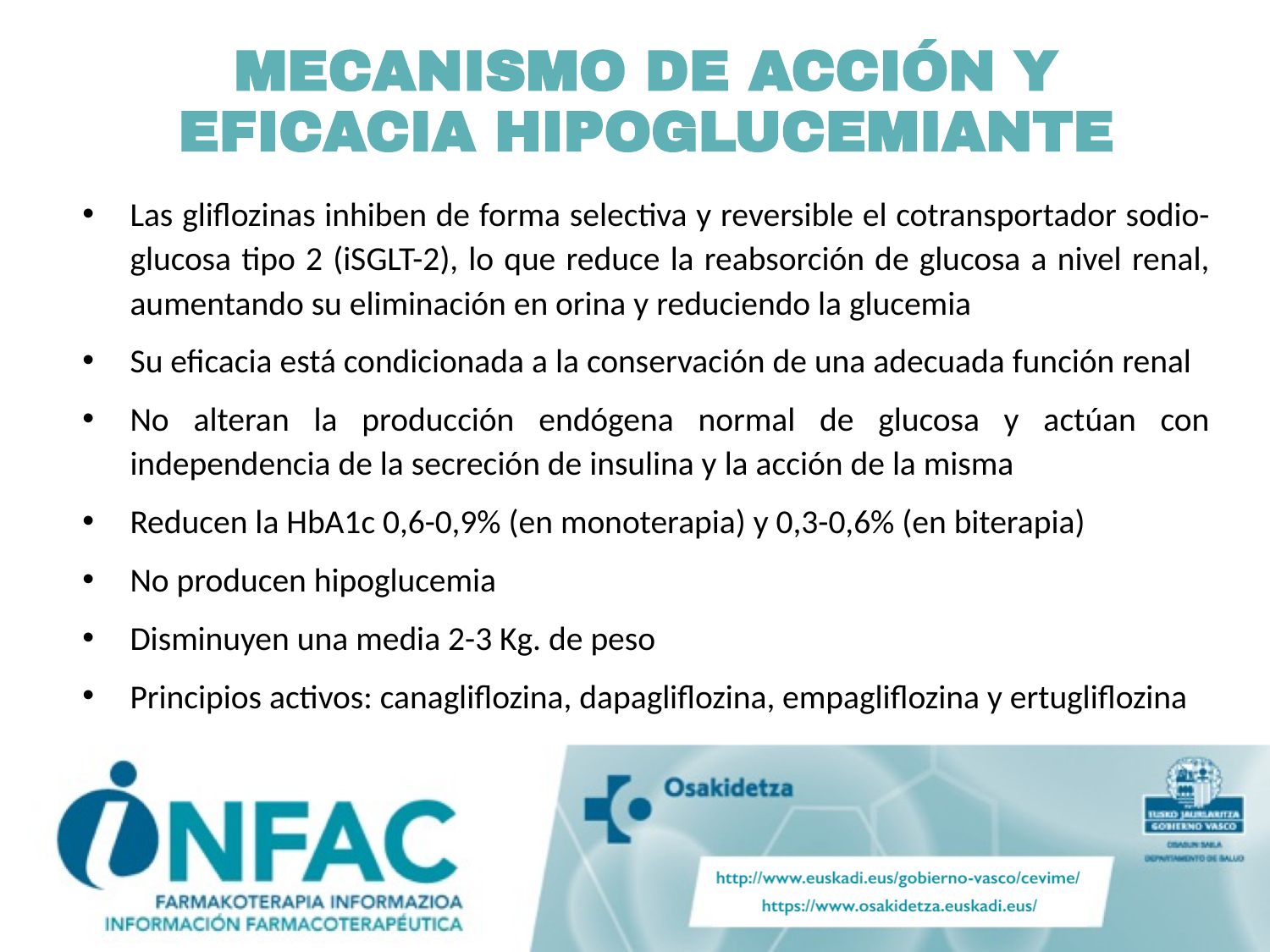

# MECANISMO DE ACCIÓN Y EFICACIA HIPOGLUCEMIANTE
Las gliflozinas inhiben de forma selectiva y reversible el cotransportador sodio-glucosa tipo 2 (iSGLT-2), lo que reduce la reabsorción de glucosa a nivel renal, aumentando su eliminación en orina y reduciendo la glucemia
Su eficacia está condicionada a la conservación de una adecuada función renal
No alteran la producción endógena normal de glucosa y actúan con independencia de la secreción de insulina y la acción de la misma
Reducen la HbA1c 0,6-0,9% (en monoterapia) y 0,3-0,6% (en biterapia)
No producen hipoglucemia
Disminuyen una media 2-3 Kg. de peso
Principios activos: canagliflozina, dapagliflozina, empagliflozina y ertugliflozina